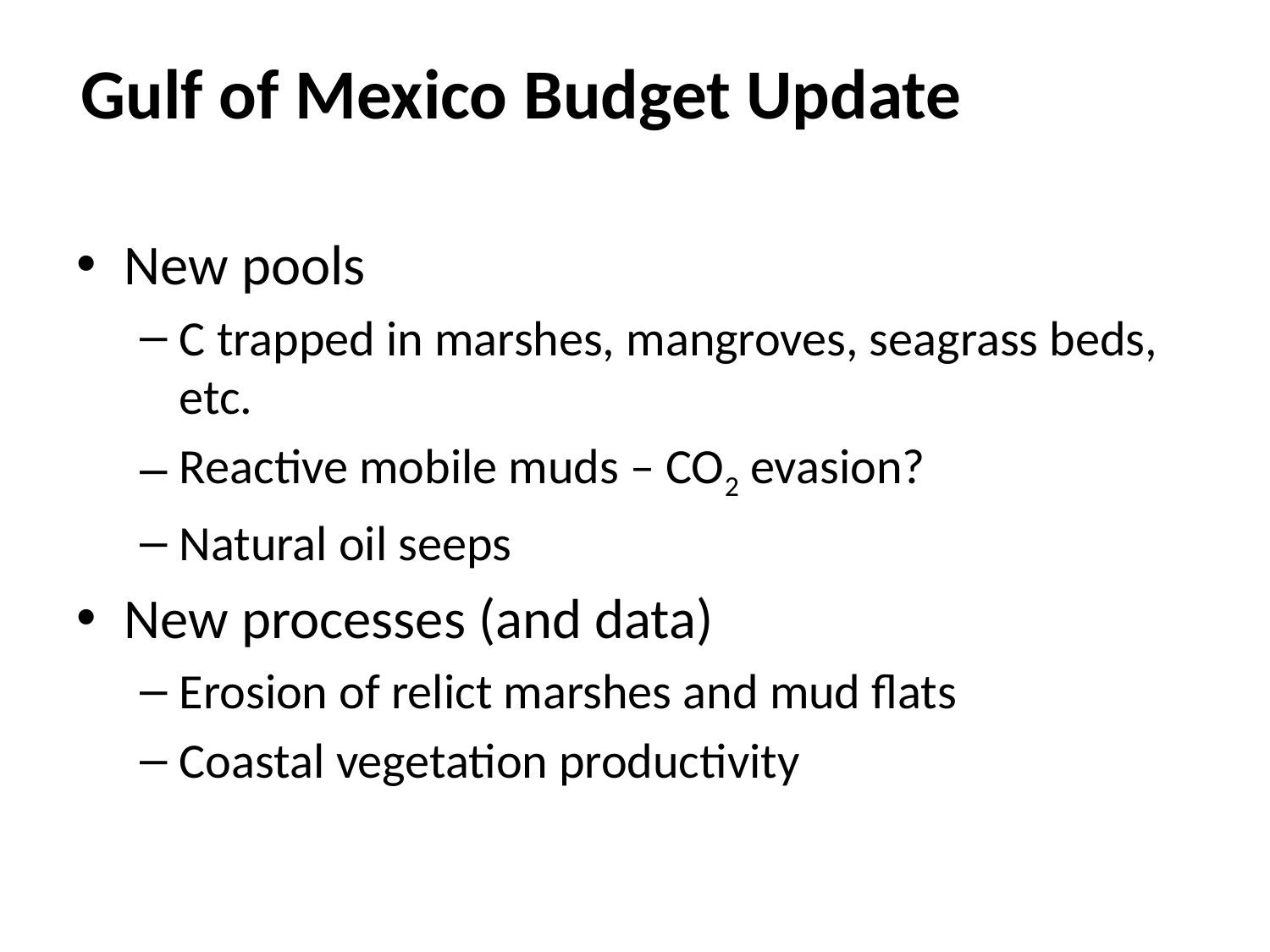

Gulf of Mexico Budget Update
New pools
C trapped in marshes, mangroves, seagrass beds, etc.
Reactive mobile muds – CO2 evasion?
Natural oil seeps
New processes (and data)
Erosion of relict marshes and mud flats
Coastal vegetation productivity